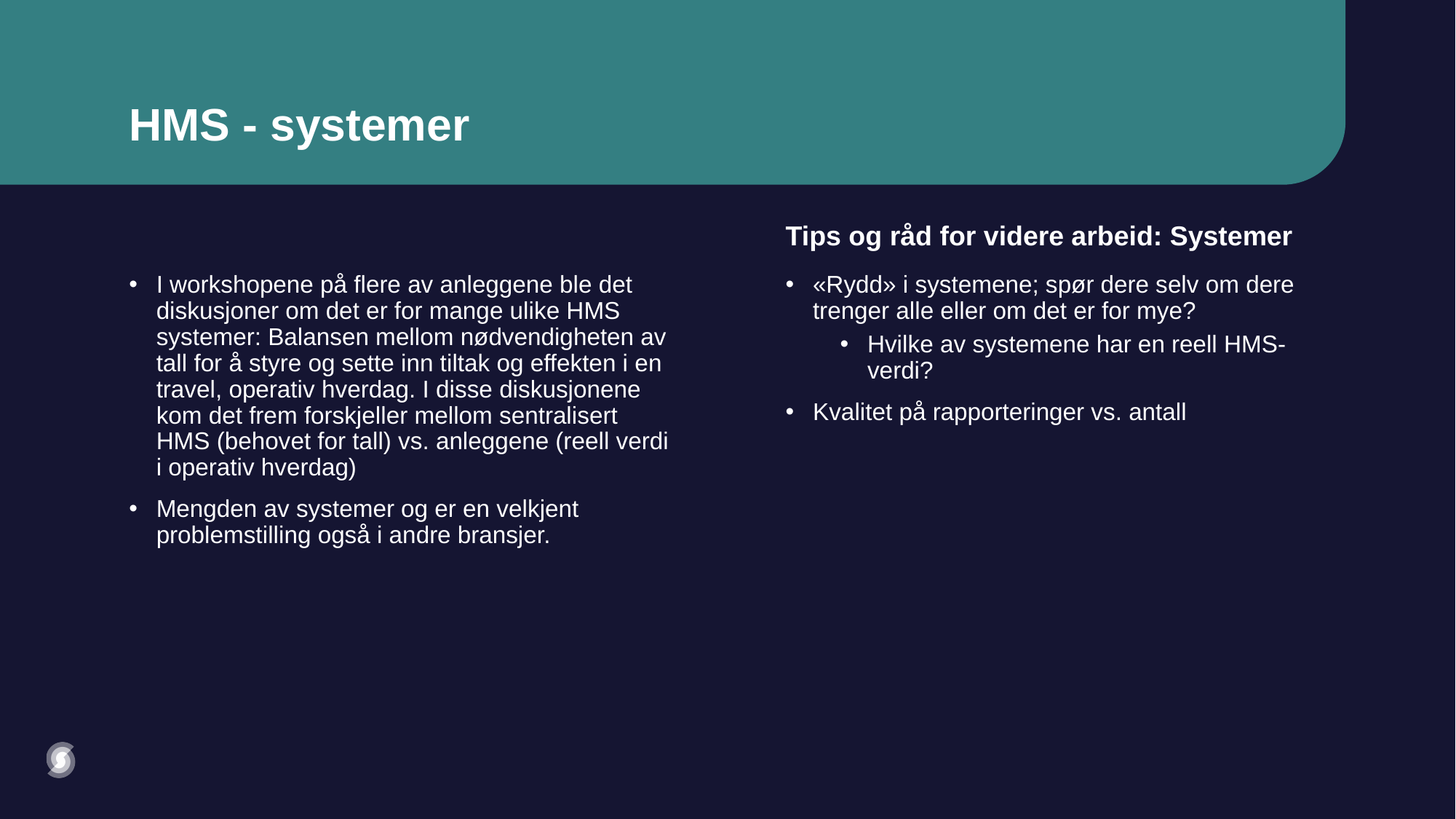

# HMS - systemer
Tips og råd for videre arbeid: Systemer
I workshopene på flere av anleggene ble det diskusjoner om det er for mange ulike HMS systemer: Balansen mellom nødvendigheten av tall for å styre og sette inn tiltak og effekten i en travel, operativ hverdag. I disse diskusjonene kom det frem forskjeller mellom sentralisert HMS (behovet for tall) vs. anleggene (reell verdi i operativ hverdag)
Mengden av systemer og er en velkjent problemstilling også i andre bransjer.
«Rydd» i systemene; spør dere selv om dere trenger alle eller om det er for mye?
Hvilke av systemene har en reell HMS-verdi?
Kvalitet på rapporteringer vs. antall